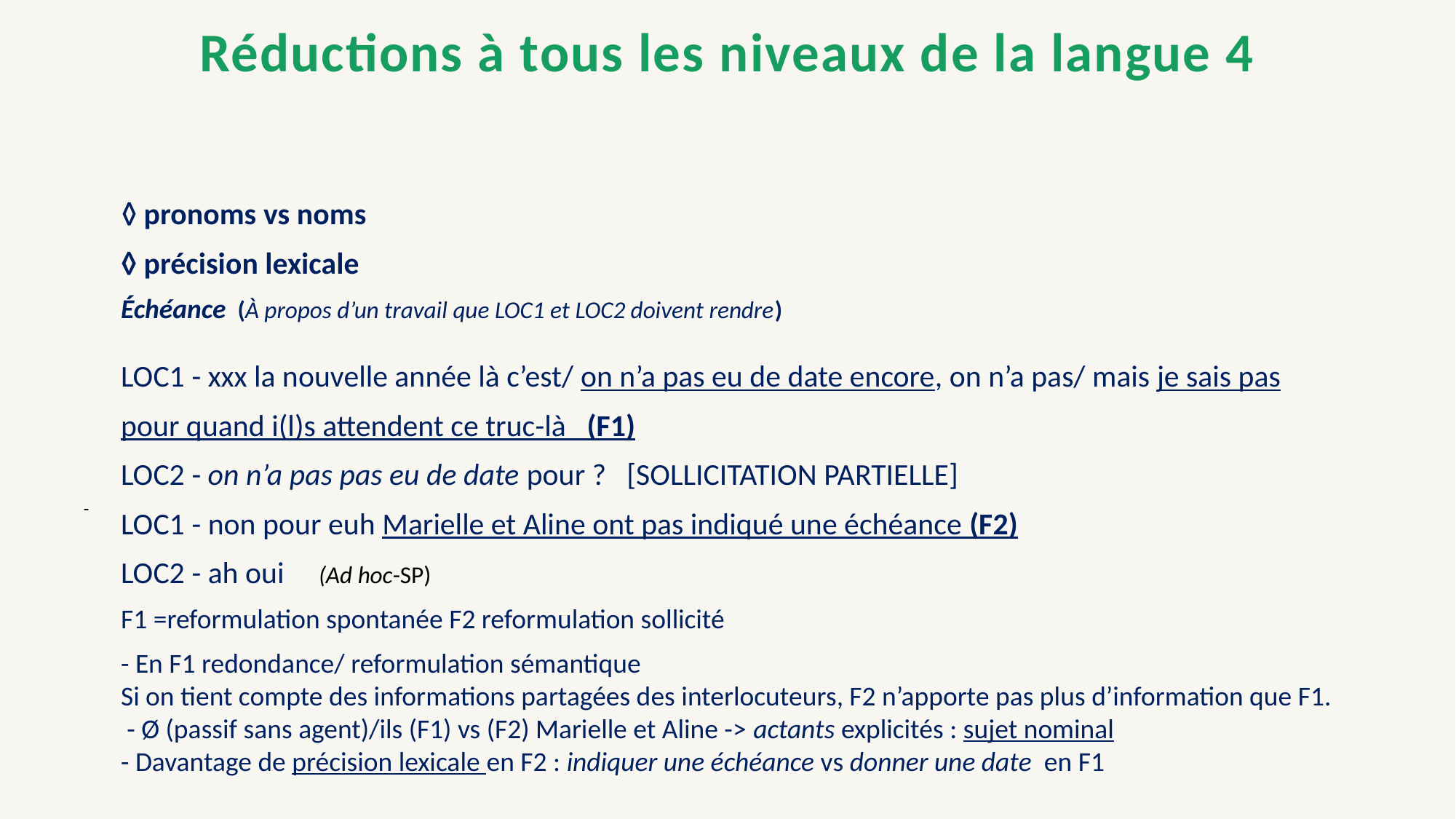

# Réductions à tous les niveaux de la langue 4

-
◊ pronoms vs noms
◊ précision lexicale
Échéance  (À propos d’un travail que LOC1 et LOC2 doivent rendre)

LOC1 - xxx la nouvelle année là c’est/ on n’a pas eu de date encore, on n’a pas/ mais je sais pas pour quand i(l)s attendent ce truc-là   (F1)
LOC2 - on n’a pas pas eu de date pour ?   [SOLLICITATION PARTIELLE]
LOC1 - non pour euh Marielle et Aline ont pas indiqué une échéance (F2)
LOC2 - ah oui     (Ad hoc-SP)
F1 =reformulation spontanée F2 reformulation sollicité
- En F1 redondance/ reformulation sémantique
Si on tient compte des informations partagées des interlocuteurs, F2 n’apporte pas plus d’information que F1.
 - Ø (passif sans agent)/ils (F1) vs (F2) Marielle et Aline -> actants explicités : sujet nominal
- Davantage de précision lexicale en F2 : indiquer une échéance vs donner une date  en F1